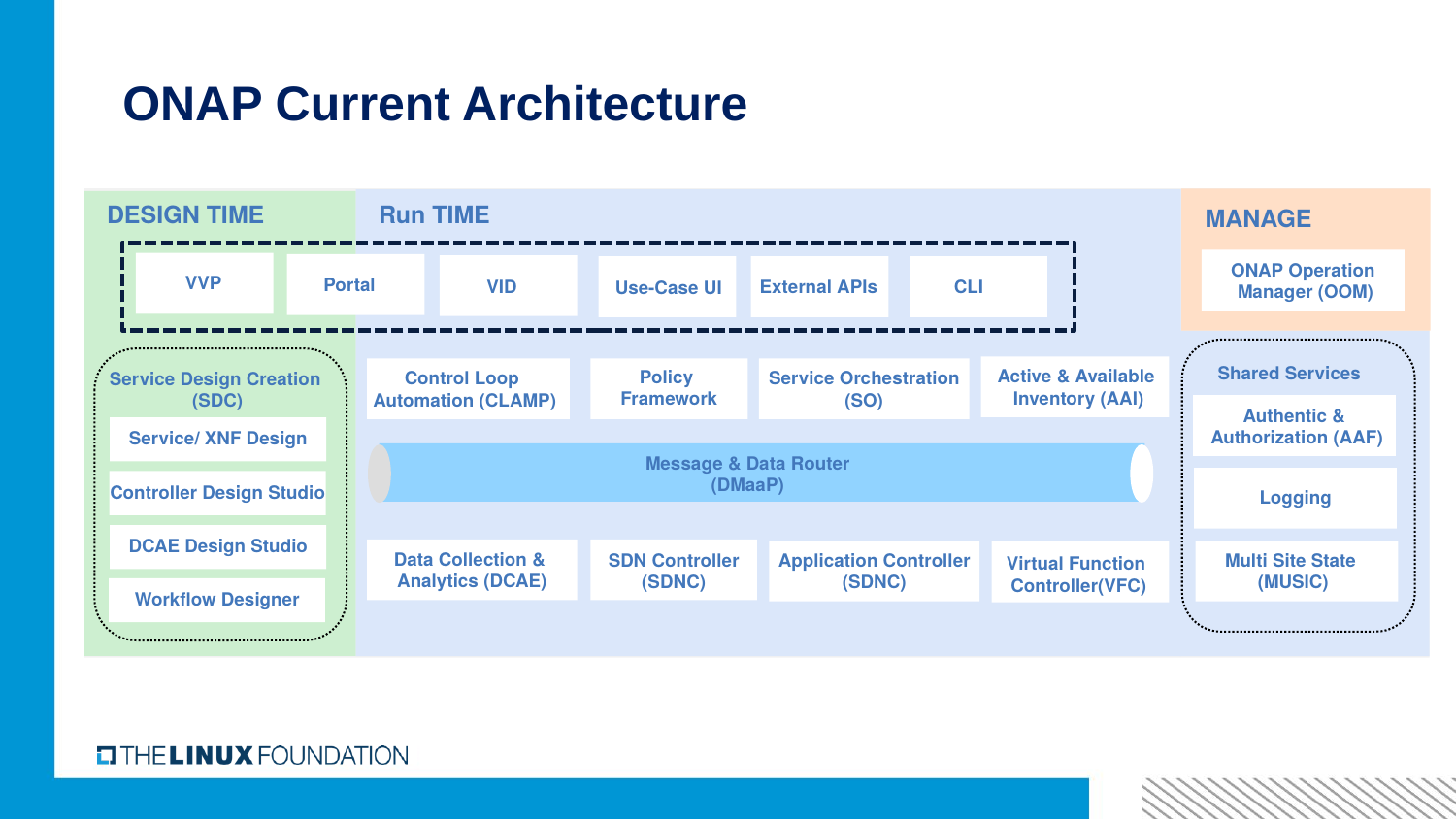

# ONAP Current Architecture

Run TIME

Active & Available
Inventory (AAI)

Control Loop
Automation (CLAMP)

Policy
Framework

Service Orchestration
(SO)

Message & Data Router
(DMaaP)

Data Collection &
Analytics (DCAE)

SDN Controller
(SDNC)

Application Controller
(SDNC)

Virtual Function
Controller(VFC)

DESIGN TIME
MANAGE

ONAP Operation
Manager (OOM)

VVP

Portal

VID

Use-Case UI

External APIs

CLI

Service Design Creation
(SDC)

Service/ XNF Design

Controller Design Studio

DCAE Design Studio
Shared Services

Authentic &
Authorization (AAF)

Logging

Multi Site State
(MUSIC)

Workflow Designer